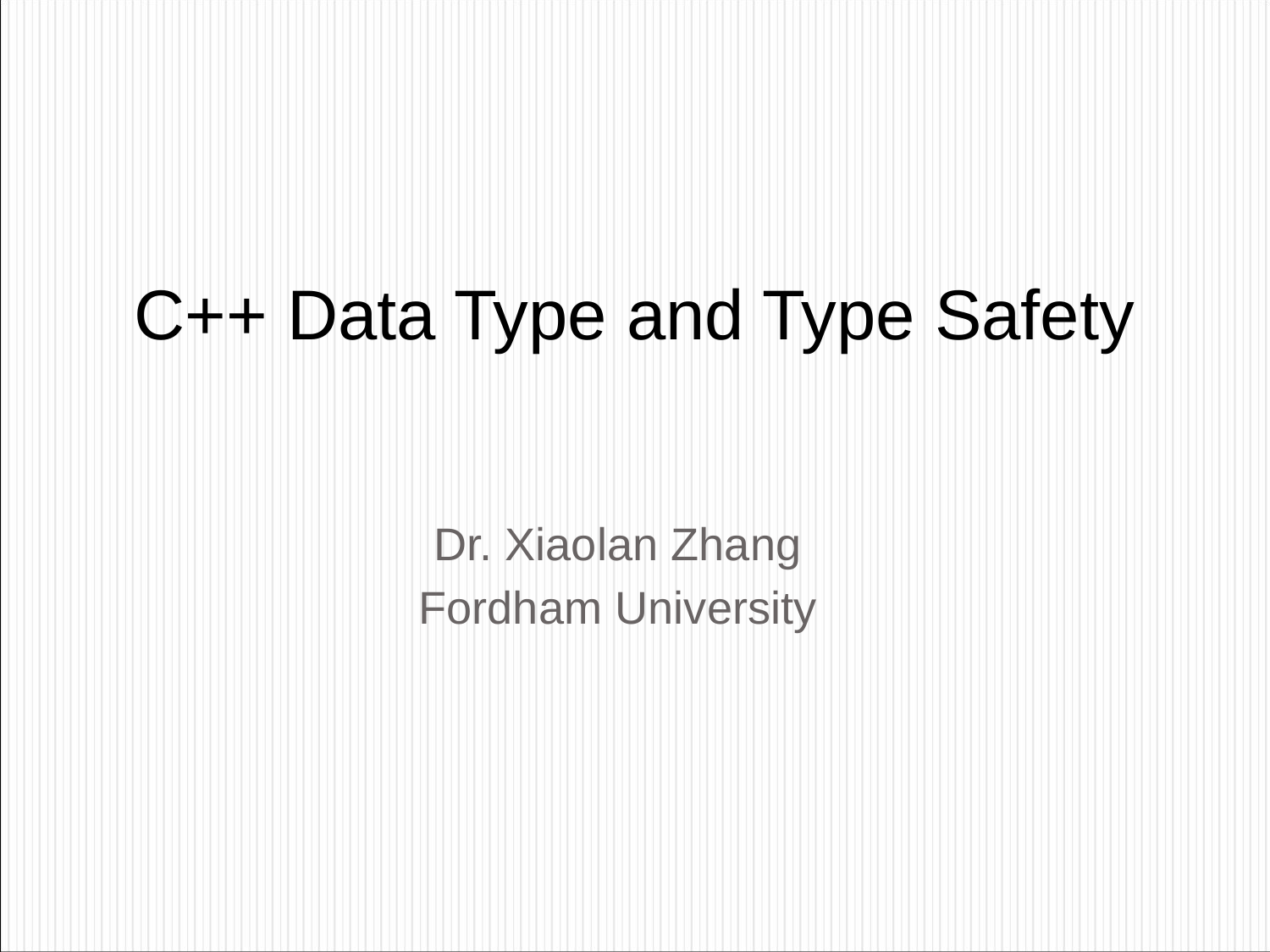

C++ Data Type and Type Safety

Dr. Xiaolan Zhang
Fordham University